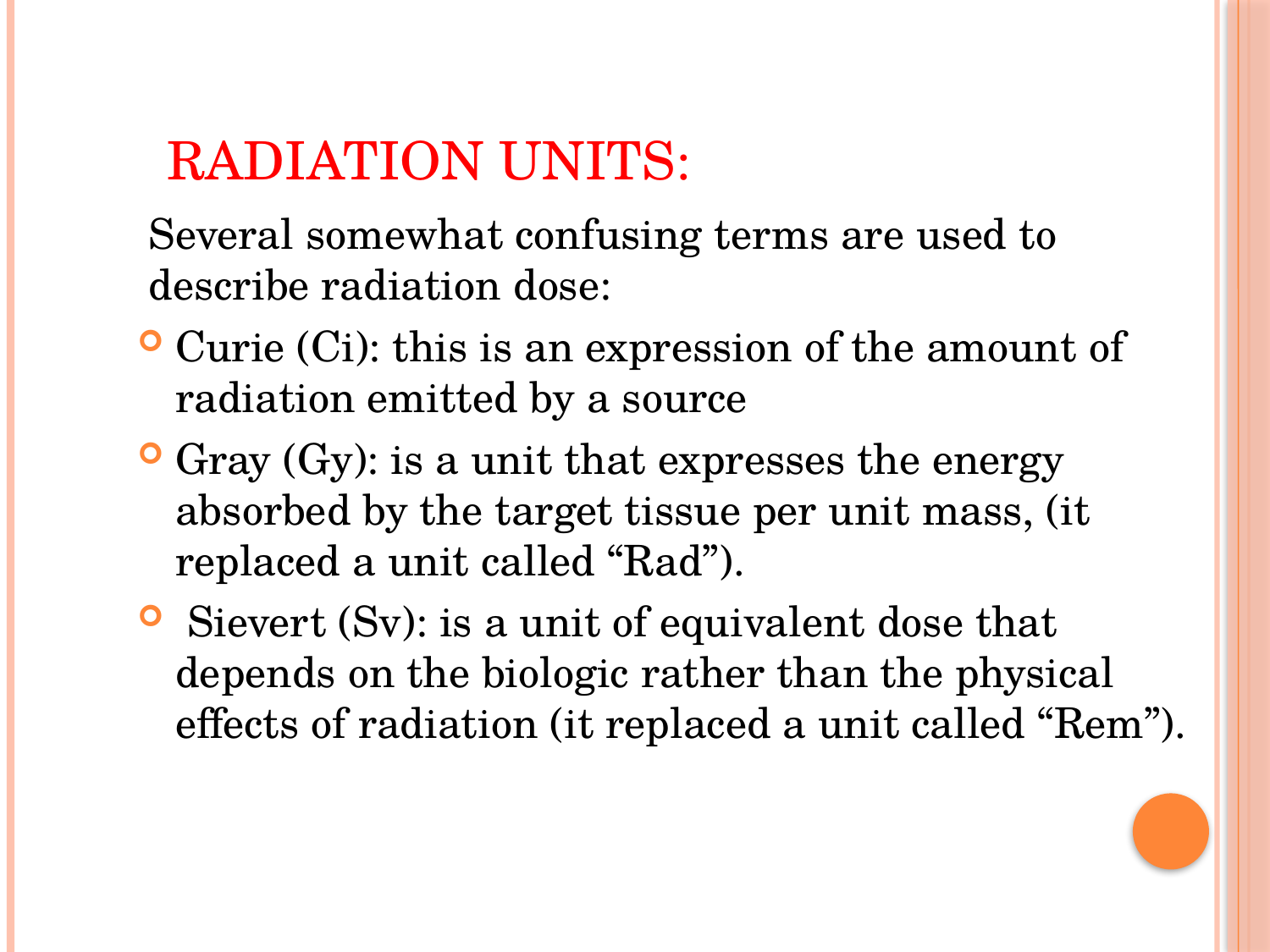

# Radiation Units:
Several somewhat confusing terms are used to describe radiation dose:
Curie (Ci): this is an expression of the amount of radiation emitted by a source
Gray (Gy): is a unit that expresses the energy absorbed by the target tissue per unit mass, (it replaced a unit called “Rad”).
 Sievert (Sv): is a unit of equivalent dose that depends on the biologic rather than the physical effects of radiation (it replaced a unit called “Rem”).